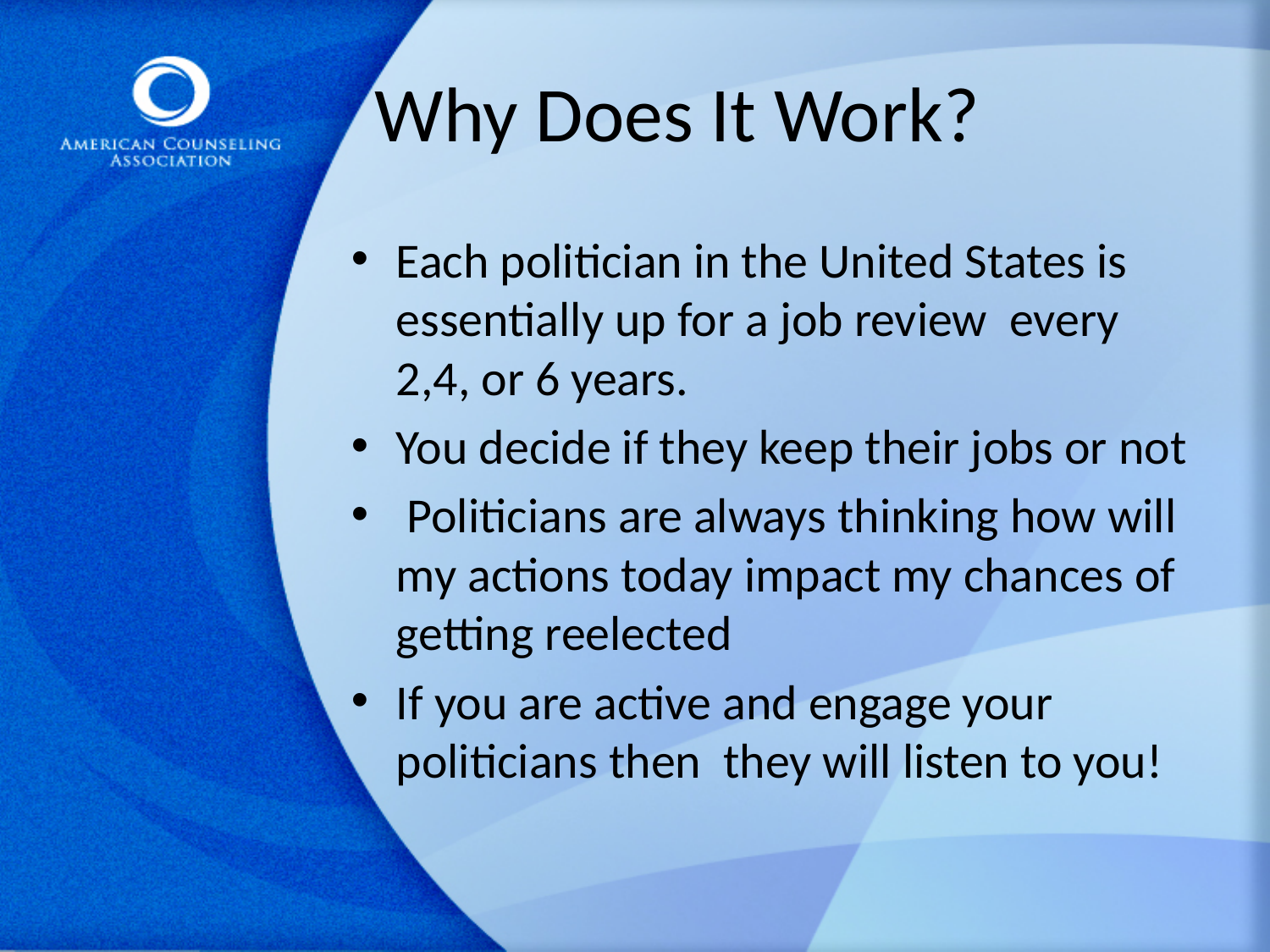

# Why Does It Work?
Each politician in the United States is essentially up for a job review  every 2,4, or 6 years.
You decide if they keep their jobs or not
 Politicians are always thinking how will my actions today impact my chances of getting reelected
If you are active and engage your politicians then  they will listen to you!